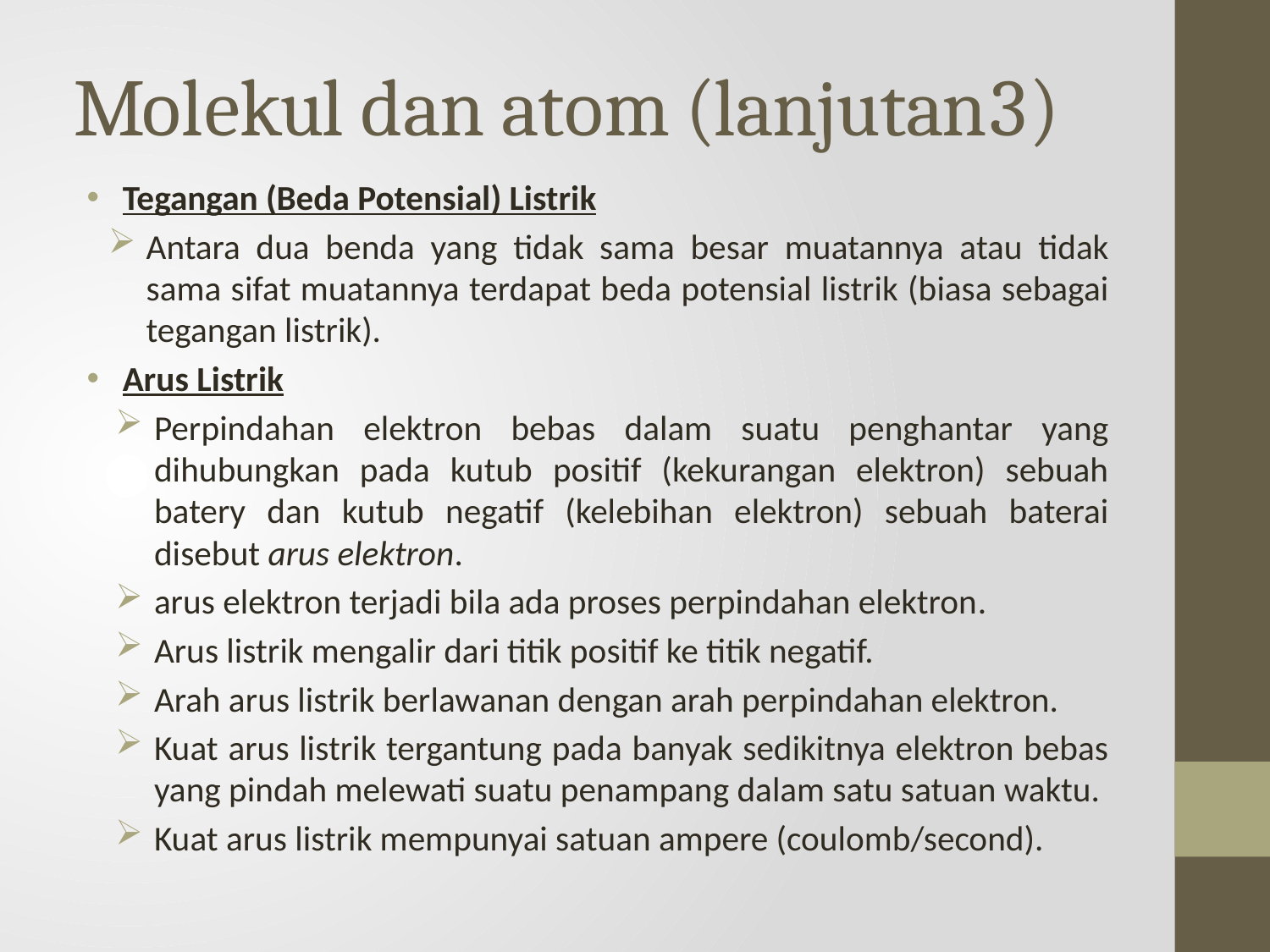

# Molekul dan atom (lanjutan3)
Tegangan (Beda Potensial) Listrik
Antara dua benda yang tidak sama besar muatannya atau tidak sama sifat muatannya terdapat beda potensial listrik (biasa sebagai tegangan listrik).
Arus Listrik
Perpindahan elektron bebas dalam suatu penghantar yang dihubungkan pada kutub positif (kekurangan elektron) sebuah batery dan kutub negatif (kelebihan elektron) sebuah baterai disebut arus elektron.
arus elektron terjadi bila ada proses perpindahan elektron.
Arus listrik mengalir dari titik positif ke titik negatif.
Arah arus listrik berlawanan dengan arah perpindahan elektron.
Kuat arus listrik tergantung pada banyak sedikitnya elektron bebas yang pindah melewati suatu penampang dalam satu satuan waktu.
Kuat arus listrik mempunyai satuan ampere (coulomb/second).